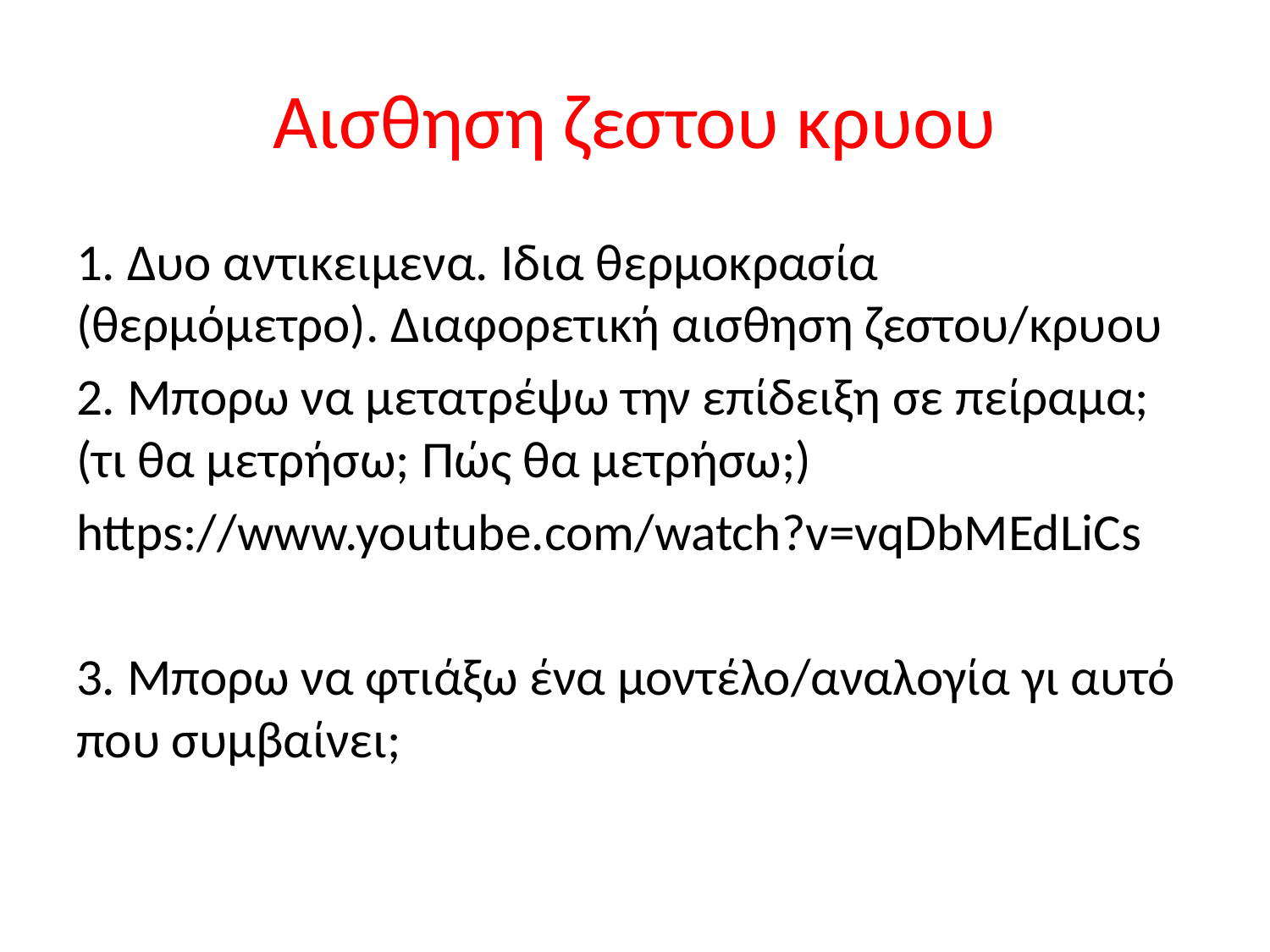

# Αισθηση ζεστου κρυου
1. Δυο αντικειμενα. Ιδια θερμοκρασία (θερμόμετρο). Διαφορετική αισθηση ζεστου/κρυου
2. Μπορω να μετατρέψω την επίδειξη σε πείραμα; (τι θα μετρήσω; Πώς θα μετρήσω;)
https://www.youtube.com/watch?v=vqDbMEdLiCs

3. Μπορω να φτιάξω ένα μοντέλο/αναλογία γι αυτό που συμβαίνει;